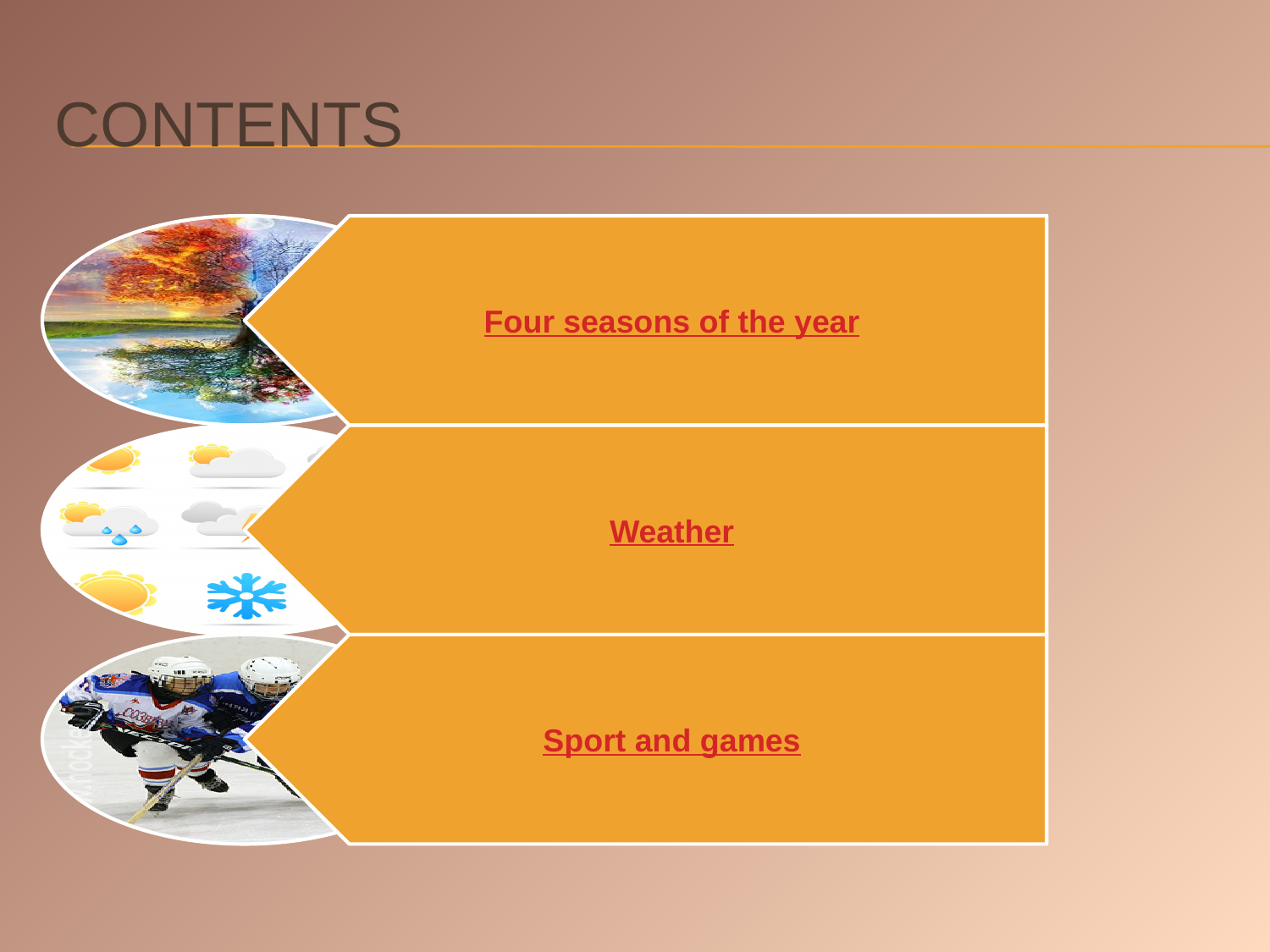

# contents
Four seasons of the year
Weather
Sport and games